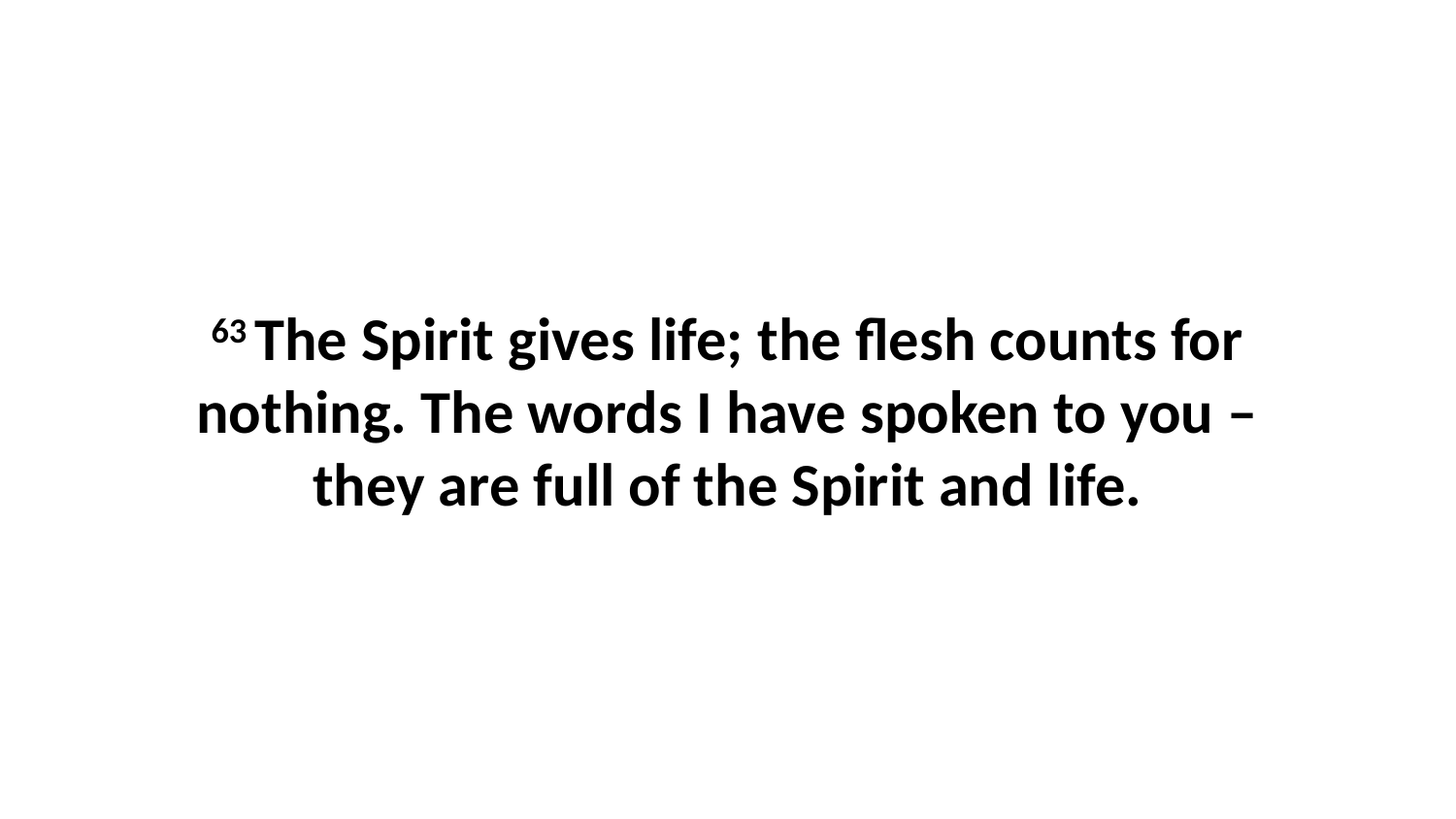

63 The Spirit gives life; the flesh counts for nothing. The words I have spoken to you – they are full of the Spirit and life.